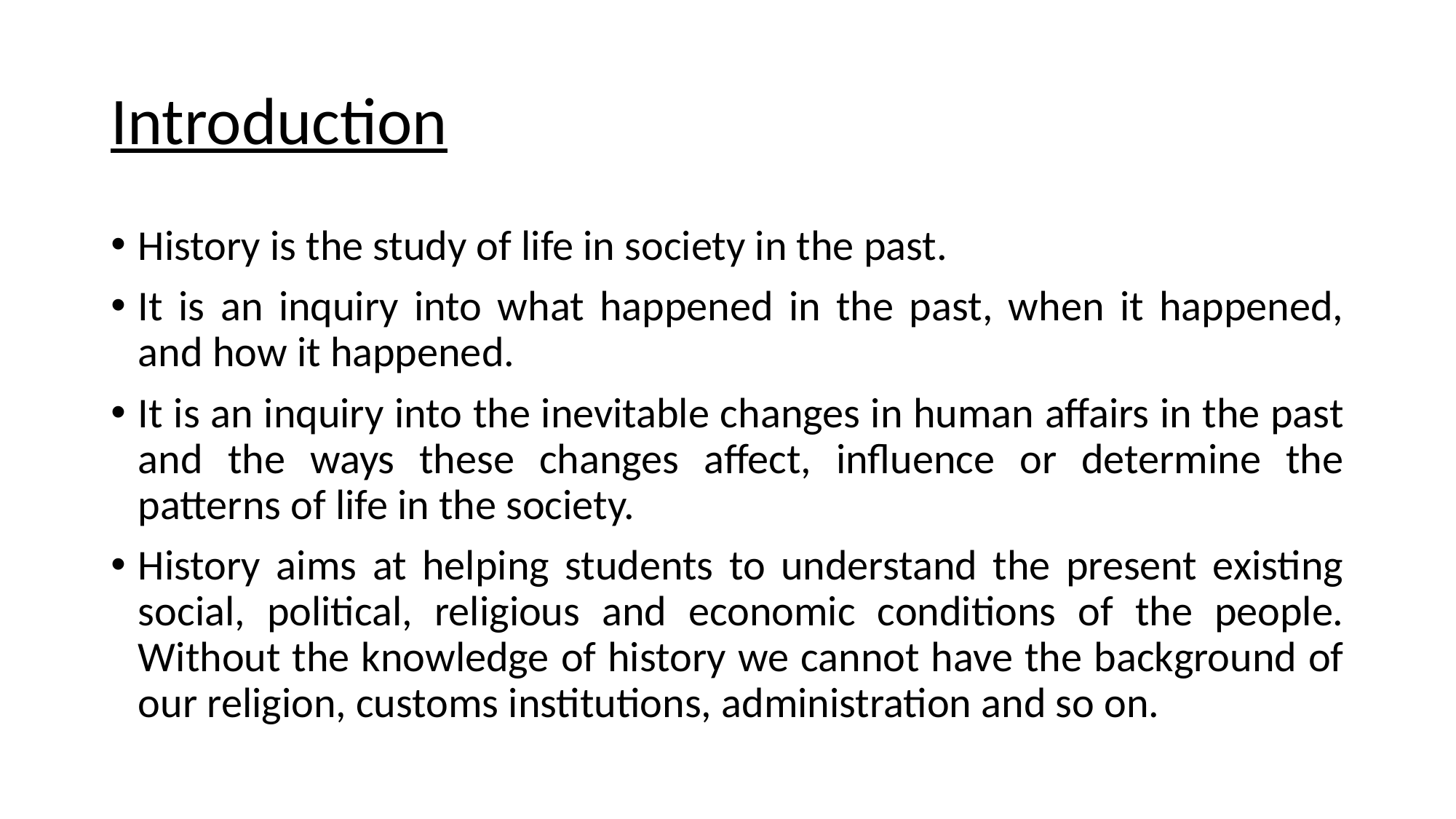

# Introduction
History is the study of life in society in the past.
It is an inquiry into what happened in the past, when it happened, and how it happened.
It is an inquiry into the inevitable changes in human affairs in the past and the ways these changes affect, influence or determine the patterns of life in the society.
History aims at helping students to understand the present existing social, political, religious and economic conditions of the people. Without the knowledge of history we cannot have the background of our religion, customs institutions, administration and so on.